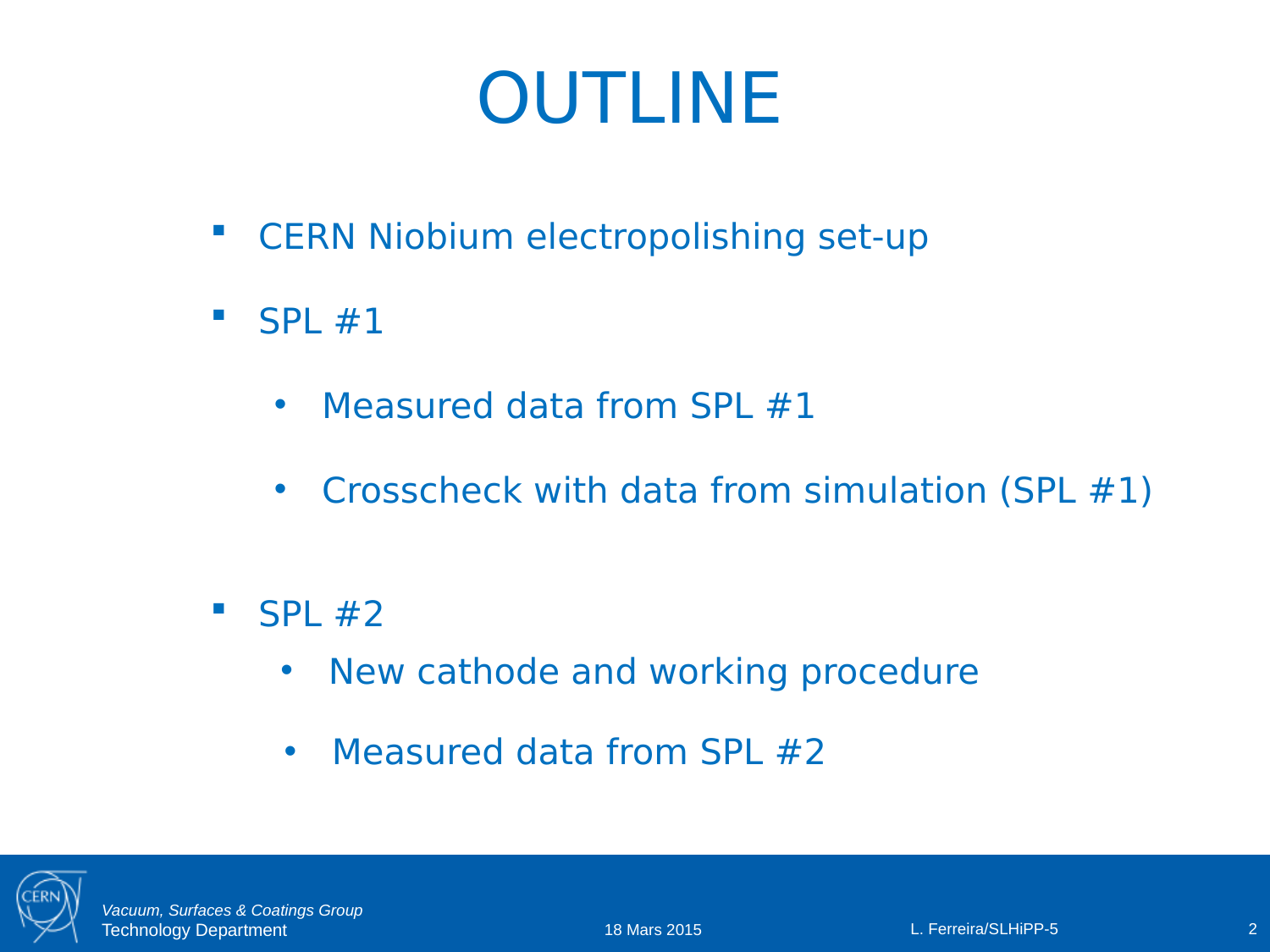

OUTLINE
CERN Niobium electropolishing set-up

SPL #1

Measured data from SPL #1

Crosscheck with data from simulation (SPL #1)
SPL #2
New cathode and working procedure
Measured data from SPL #2
L. Ferreira/SLHiPP-5
2
18 Mars 2015